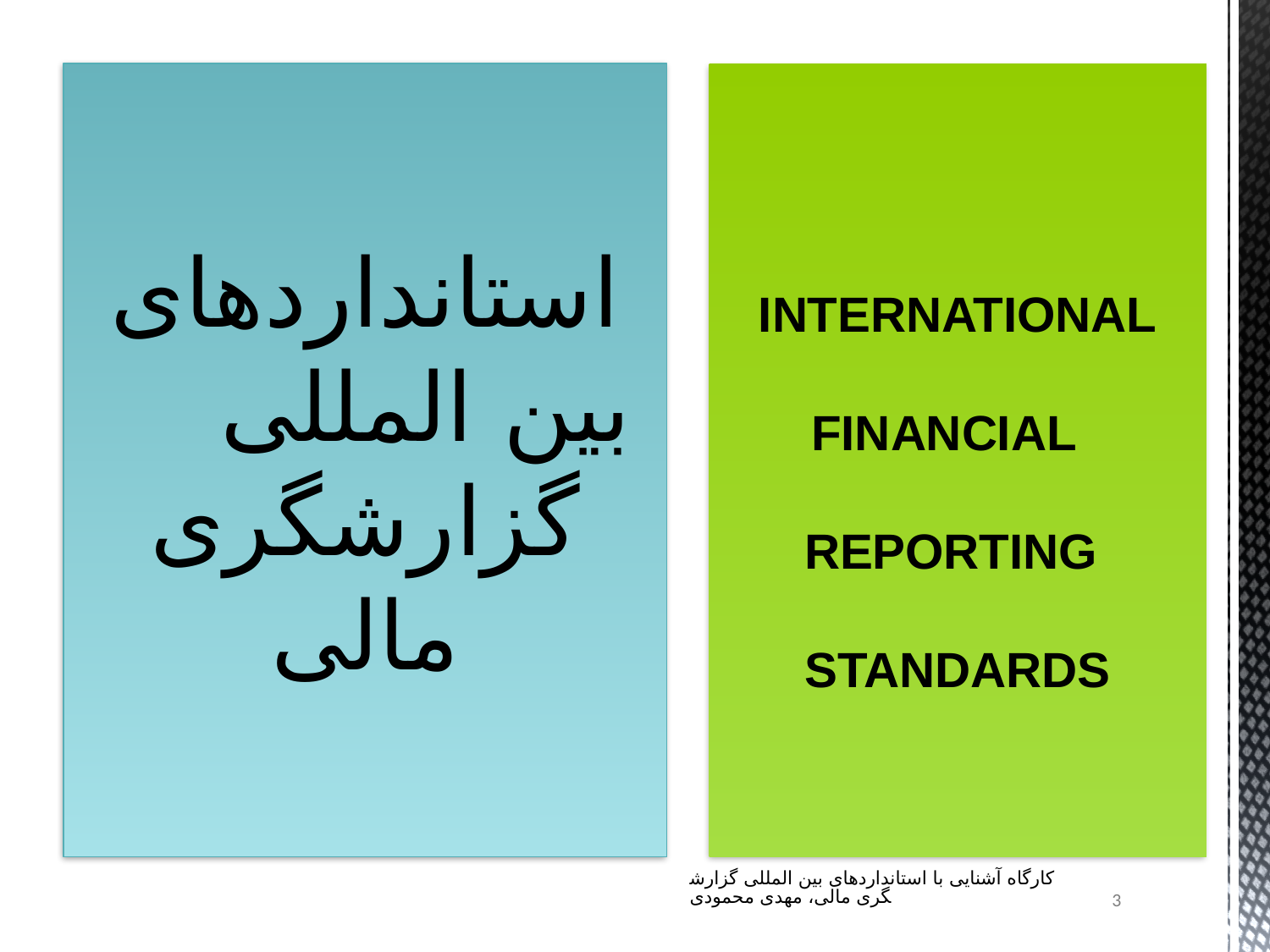

استانداردهای بین المللی     گزارشگری مالی

# INTERNATIONAL FINANCIAL REPORTING STANDARDS
کارگاه آشنایی با استانداردهای بین المللی گزارشگری مالی، مهدی محمودی
3